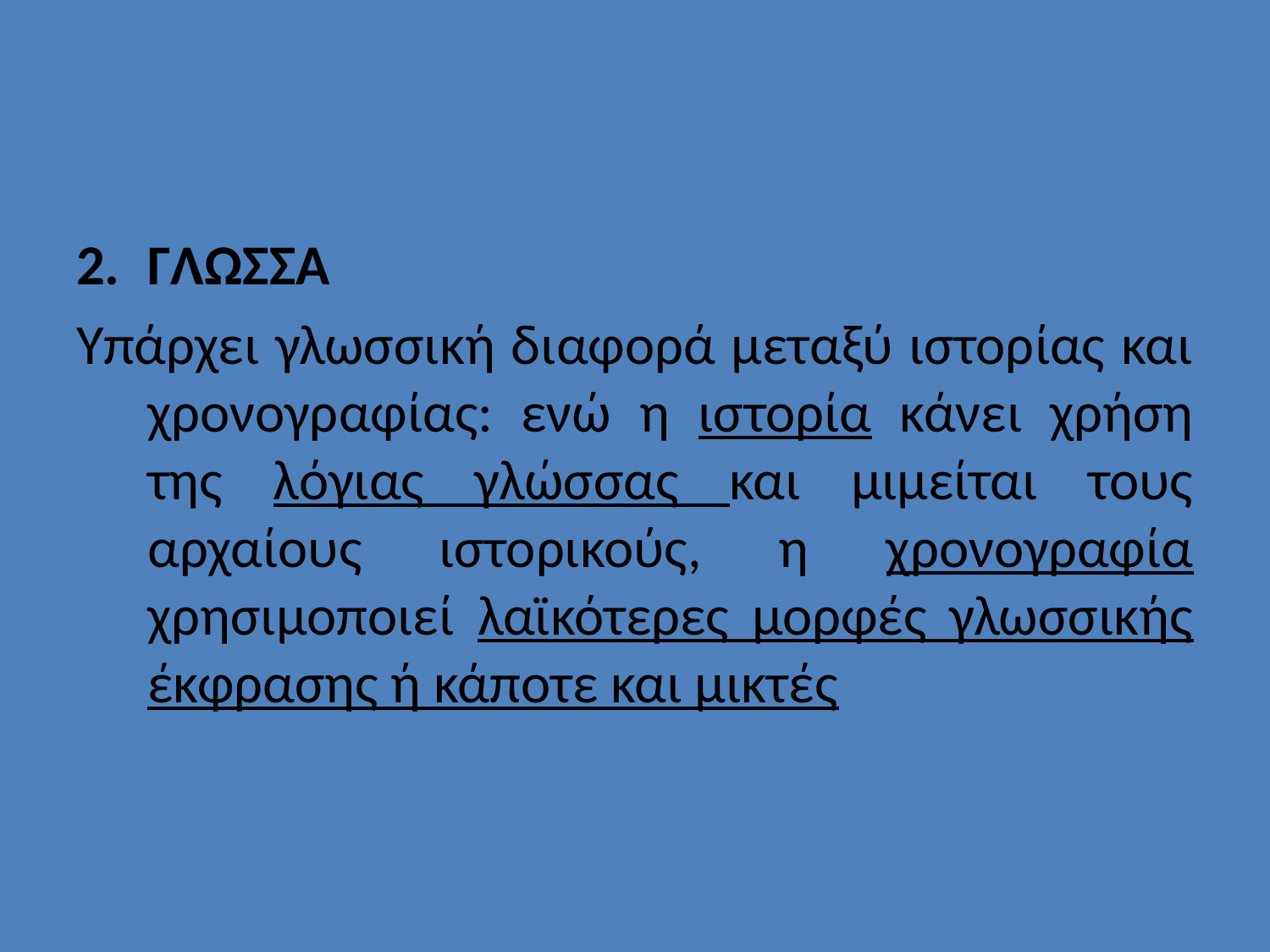

#
ΓΛΩΣΣΑ
Υπάρχει γλωσσική διαφορά μεταξύ ιστορίας και χρονογραφίας: ενώ η ιστορία κάνει χρήση της λόγιας γλώσσας και μιμείται τους αρχαίους ιστορικούς, η χρονογραφία χρησιμοποιεί λαϊκότερες μορφές γλωσσικής έκφρασης ή κάποτε και μικτές